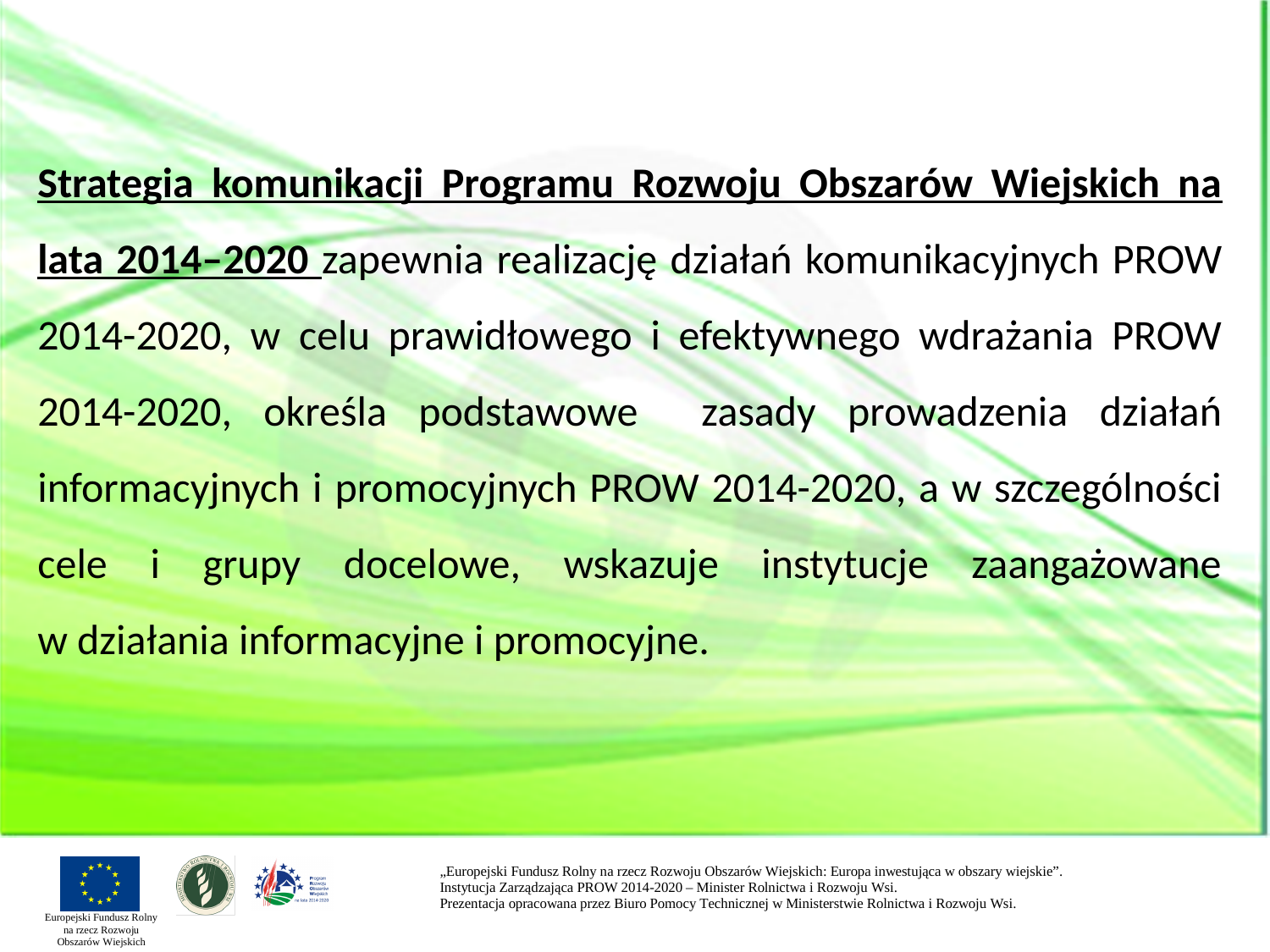

# Strategia komunikacji Programu Rozwoju Obszarów Wiejskich na lata 2014–2020 zapewnia realizację działań komunikacyjnych PROW 2014-2020, w celu prawidłowego i efektywnego wdrażania PROW 2014-2020, określa podstawowe  zasady prowadzenia działań informacyjnych i promocyjnych PROW 2014-2020, a w szczególności cele i grupy docelowe, wskazuje instytucje zaangażowane w działania informacyjne i promocyjne.